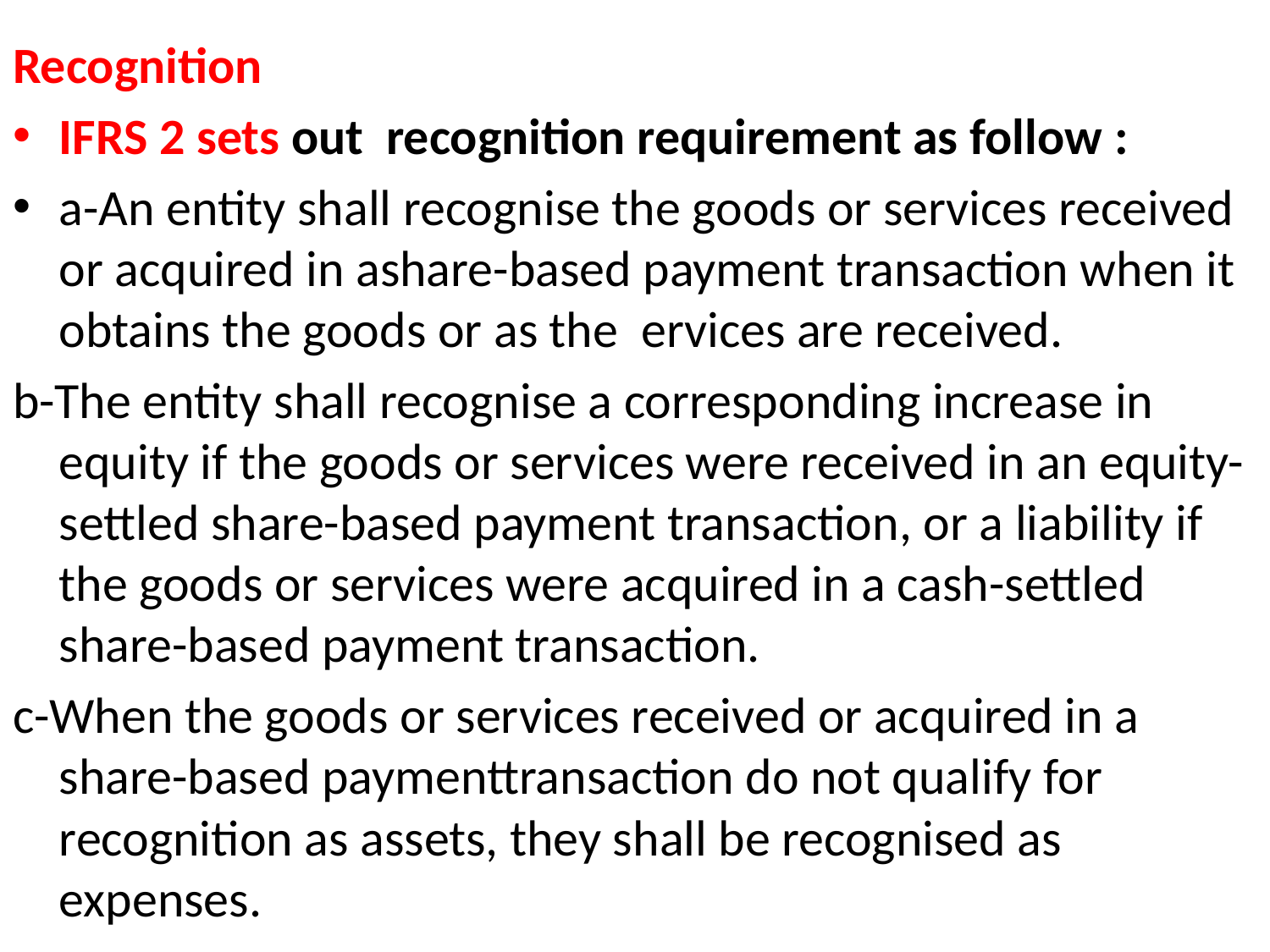

Recognition
IFRS 2 sets out  recognition requirement as follow :
a-An entity shall recognise the goods or services received or acquired in ashare-based payment transaction when it obtains the goods or as the  ervices are received.
b-The entity shall recognise a corresponding increase in equity if the goods or services were received in an equity-settled share-based payment transaction, or a liability if the goods or services were acquired in a cash-settled share-based payment transaction.
c-When the goods or services received or acquired in a share-based paymenttransaction do not qualify for recognition as assets, they shall be recognised as expenses.